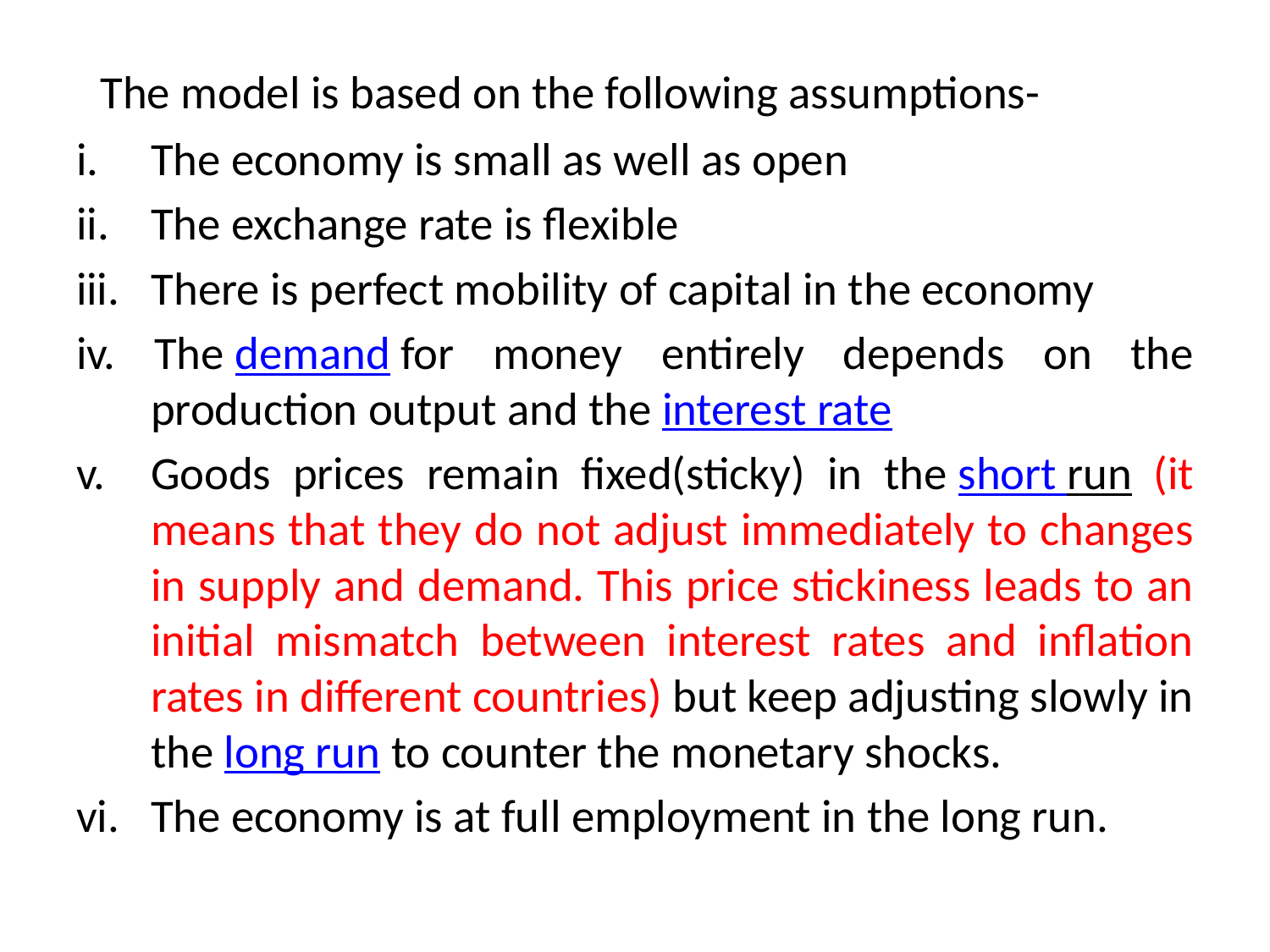

The model is based on the following assumptions-
The economy is small as well as open
The exchange rate is flexible
iii.   There is perfect mobility of capital in the economy
iv. The demand for money entirely depends on the production output and the interest rate
Goods prices remain fixed(sticky) in the short run (it means that they do not adjust immediately to changes in supply and demand. This price stickiness leads to an initial mismatch between interest rates and inflation rates in different countries) but keep adjusting slowly in the long run to counter the monetary shocks.
The economy is at full employment in the long run.